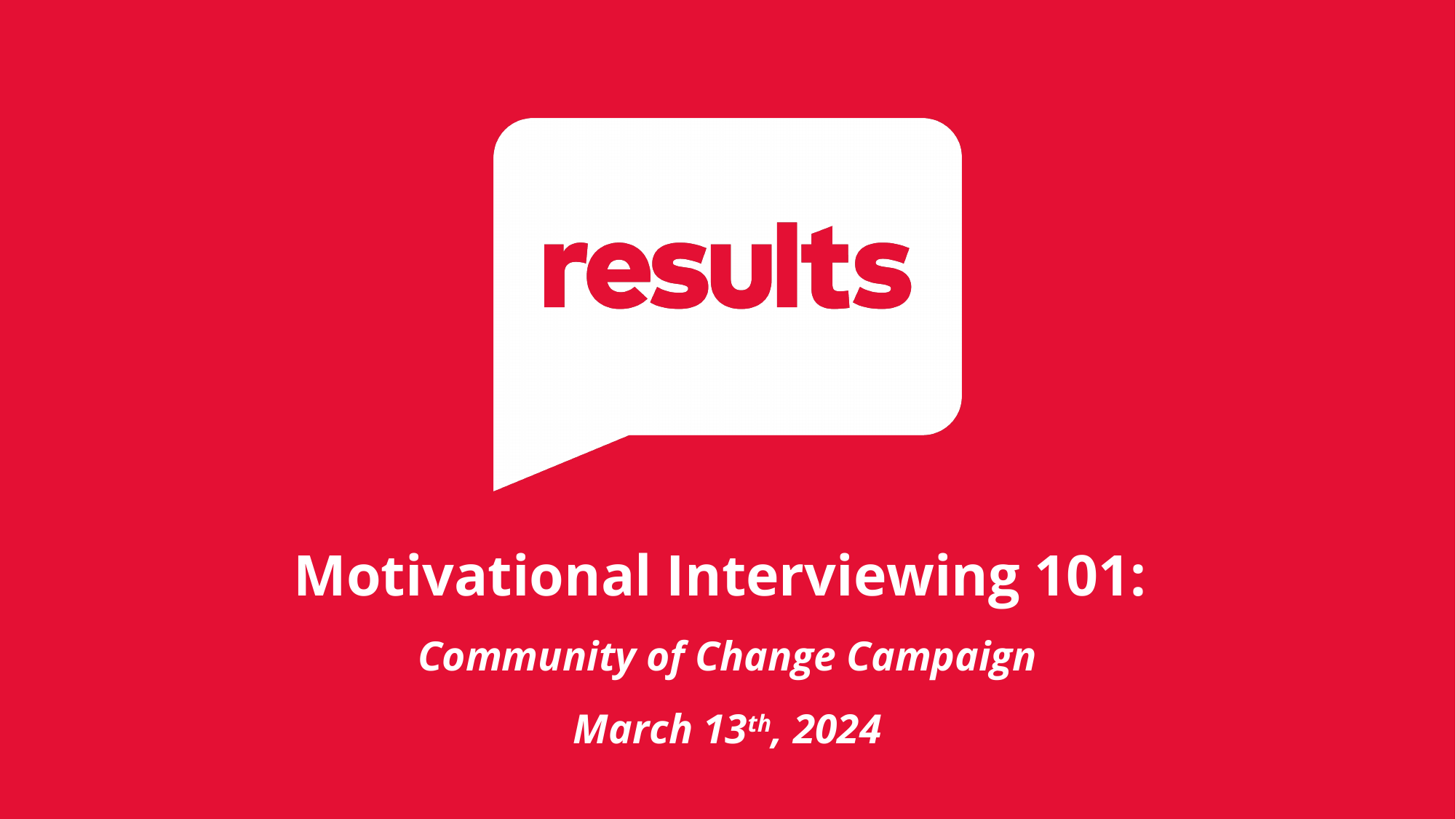

Motivational Interviewing 101:
Community of Change Campaign
March 13th, 2024